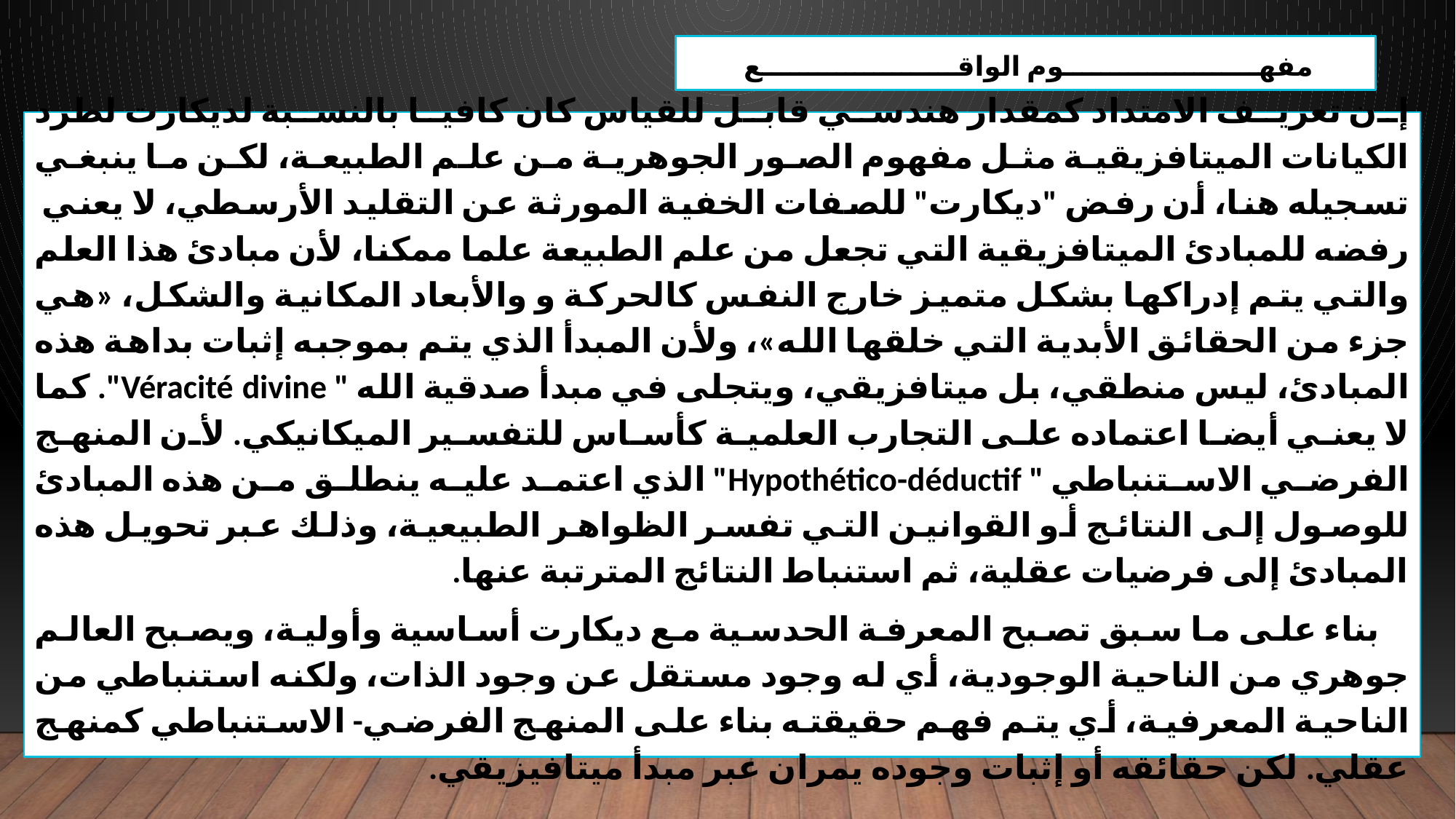

مفهـــــــــــــــــــــوم الواقـــــــــــــــــــــع
إن تعريف الامتداد كمقدار هندسي قابل للقياس كان كافيا بالنسبة لديكارت لطرد الكيانات الميتافزيقية مثل مفهوم الصور الجوهرية من علم الطبيعة، لكن ما ينبغي تسجيله هنا، أن رفض "ديكارت" للصفات الخفية المورثة عن التقليد الأرسطي، لا يعني  رفضه للمبادئ الميتافزيقية التي تجعل من علم الطبيعة علما ممكنا، لأن مبادئ هذا العلم والتي يتم إدراكها بشكل متميز خارج النفس كالحركة و والأبعاد المكانية والشكل، «هي جزء من الحقائق الأبدية التي خلقها الله»، ولأن المبدأ الذي يتم بموجبه إثبات بداهة هذه المبادئ، ليس منطقي، بل ميتافزيقي، ويتجلى في مبدأ صدقية الله " Véracité divine". كما لا يعني أيضا اعتماده على التجارب العلمية كأساس للتفسير الميكانيكي. لأن المنهج الفرضي الاستنباطي " Hypothético-déductif" الذي اعتمد عليه ينطلق من هذه المبادئ للوصول إلى النتائج أو القوانين التي تفسر الظواهر الطبيعية، وذلك عبر تحويل هذه المبادئ إلى فرضيات عقلية، ثم استنباط النتائج المترتبة عنها.
    بناء على ما سبق تصبح المعرفة الحدسية مع ديكارت أساسية وأولية، ويصبح العالم جوهري من الناحية الوجودية، أي له وجود مستقل عن وجود الذات، ولكنه استنباطي من الناحية المعرفية، أي يتم فهم حقيقته بناء على المنهج الفرضي- الاستنباطي كمنهج عقلي. لكن حقائقه أو إثبات وجوده يمران عبر مبدأ ميتافيزيقي.